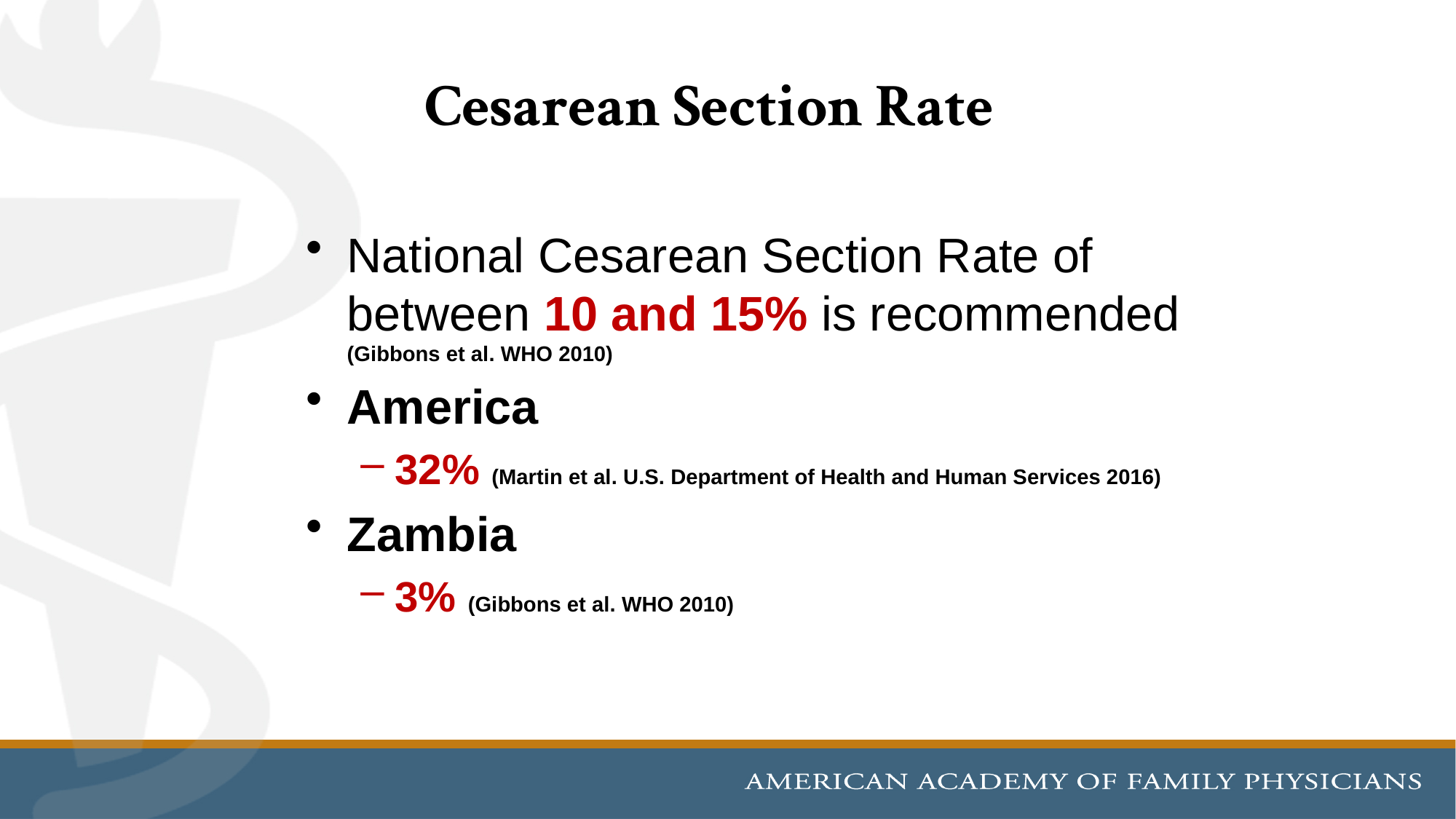

# Cesarean Section Rate
National Cesarean Section Rate of between 10 and 15% is recommended (Gibbons et al. WHO 2010)
America
32% (Martin et al. U.S. Department of Health and Human Services 2016)
Zambia
3% (Gibbons et al. WHO 2010)